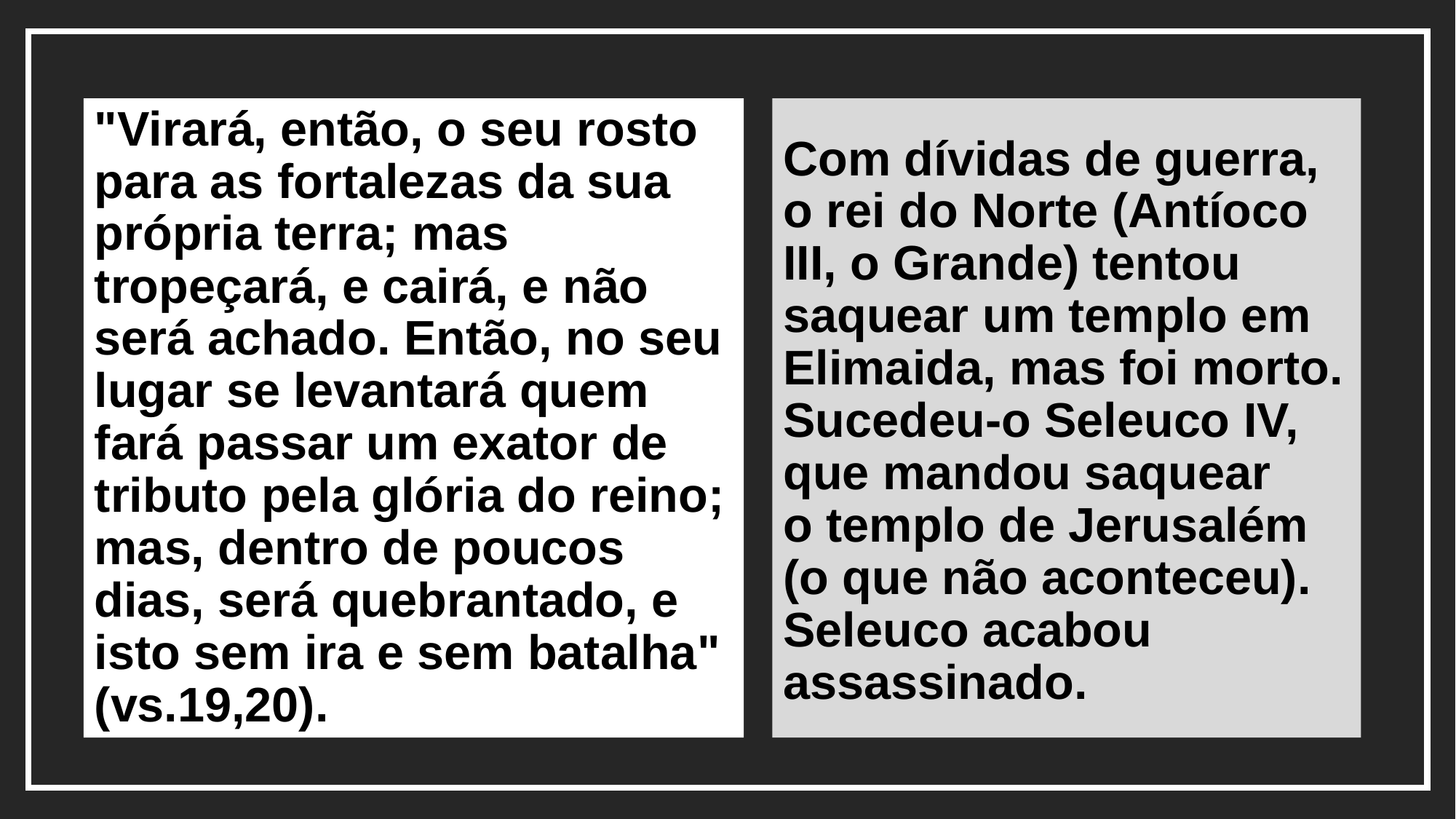

"Virará, então, o seu rosto para as fortalezas da sua própria terra; mas tropeçará, e cairá, e não será achado. Então, no seu lugar se levantará quem fará passar um exator de tributo pela glória do reino; mas, dentro de poucos dias, será quebrantado, e isto sem ira e sem batalha" (vs.19,20).

Com dívidas de guerra, o rei do Norte (Antíoco III, o Grande) tentou saquear um templo em Elimaida, mas foi morto. Sucedeu-o Seleuco IV, que mandou saquear     o templo de Jerusalém    (o que não aconteceu). Seleuco acabou assassinado.